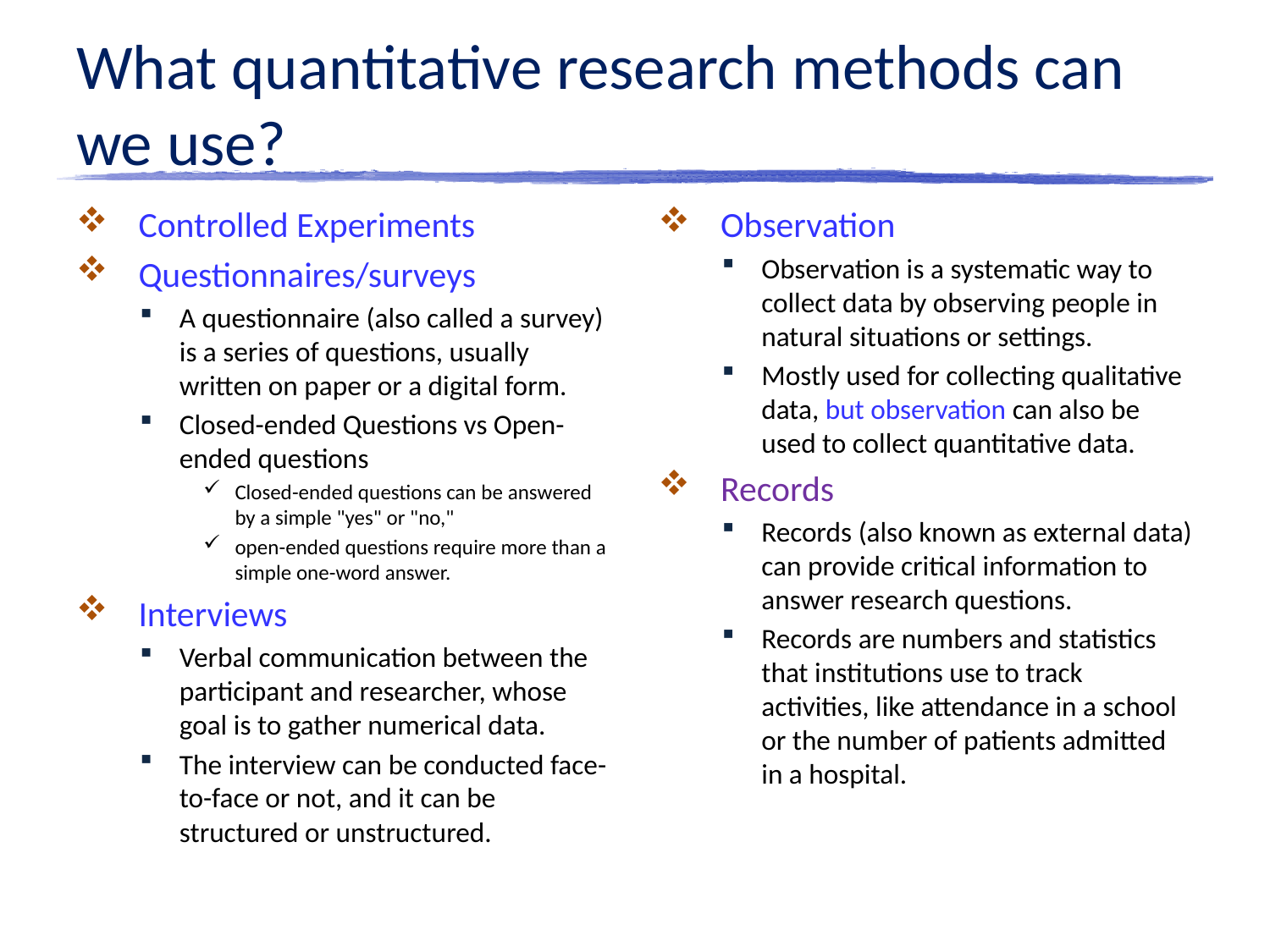

# What quantitative research methods can we use?
Controlled Experiments
Questionnaires/surveys
A questionnaire (also called a survey) is a series of questions, usually written on paper or a digital form.
Closed-ended Questions vs Open-ended questions
Closed-ended questions can be answered by a simple "yes" or "no,"
open-ended questions require more than a simple one-word answer.
Interviews
Verbal communication between the participant and researcher, whose goal is to gather numerical data.
The interview can be conducted face-to-face or not, and it can be structured or unstructured.
Observation
Observation is a systematic way to collect data by observing people in natural situations or settings.
Mostly used for collecting qualitative data, but observation can also be used to collect quantitative data.
Records
Records (also known as external data) can provide critical information to answer research questions.
Records are numbers and statistics that institutions use to track activities, like attendance in a school or the number of patients admitted in a hospital.